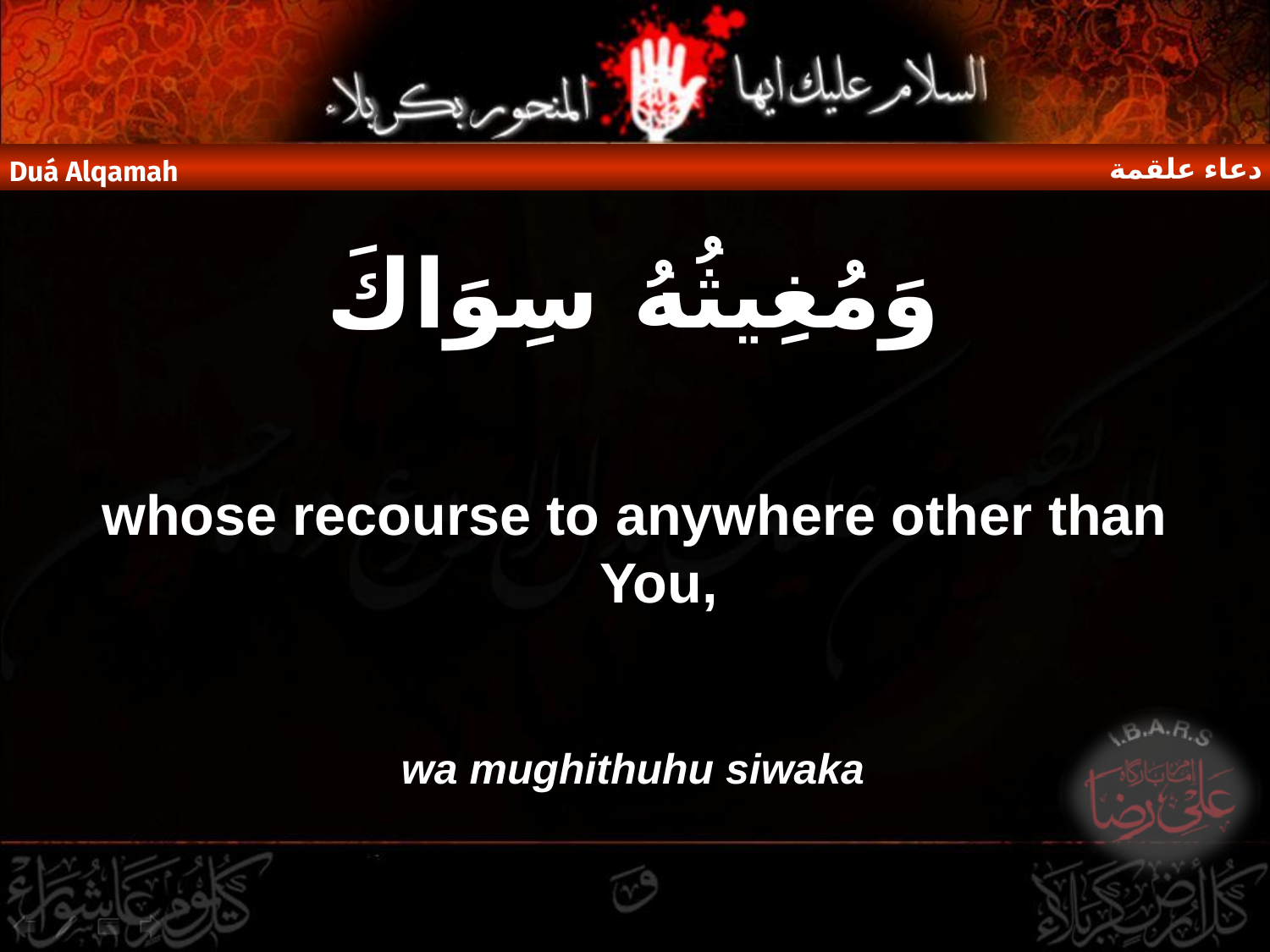

دعاء علقمة
Duá Alqamah
وَمُغِيثُهُ سِوَاكَ
whose recourse to anywhere other than You,
wa mughithuhu siwaka